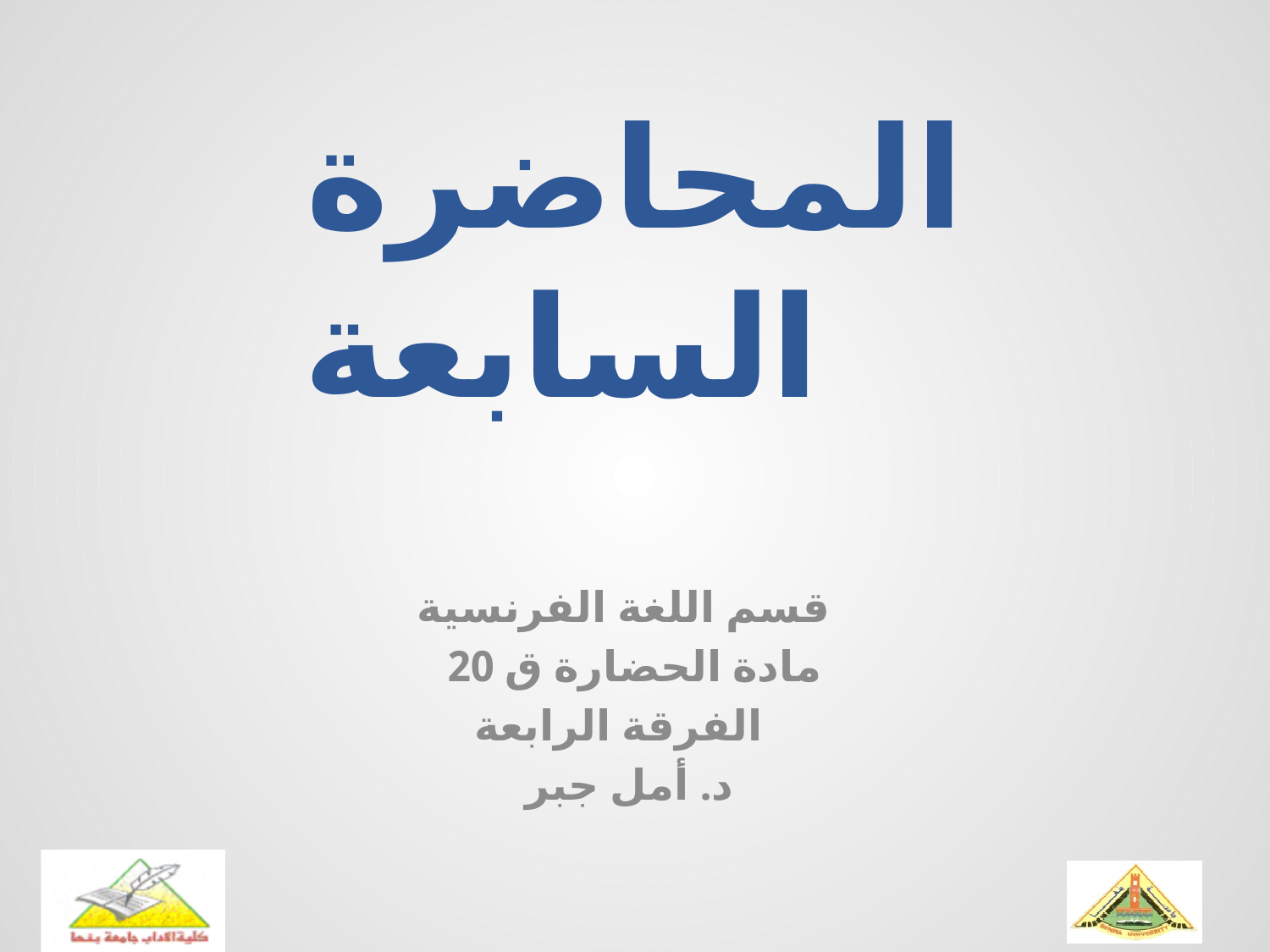

# المحاضرة السابعة
قسم اللغة الفرنسية
 مادة الحضارة ق 20
الفرقة الرابعة
د. أمل جبر